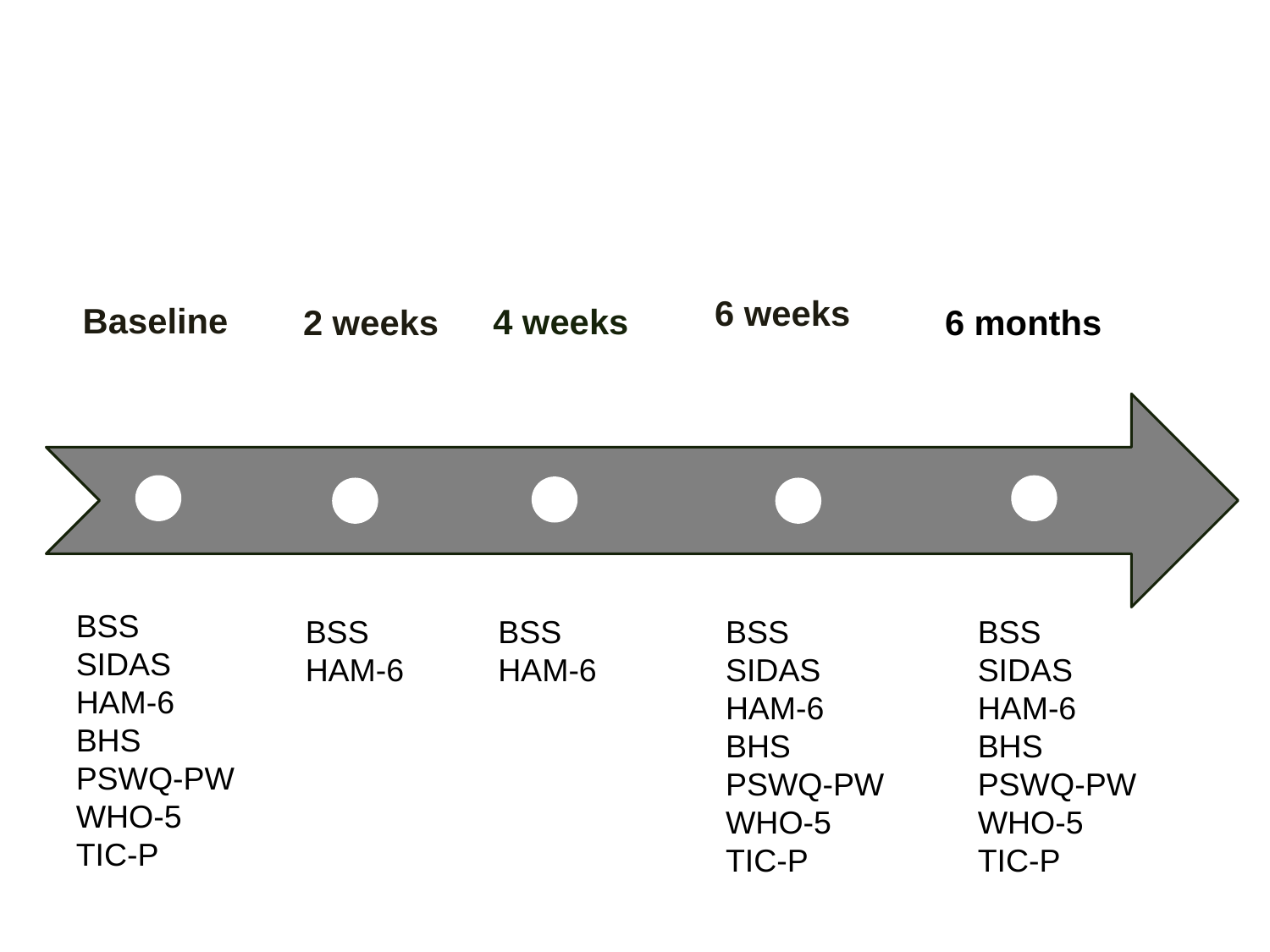

Baseline
2 weeks
4 weeks
6 weeks
6 months

BSS
SIDAS
HAM-6
BHS
PSWQ-PW WHO-5
TIC-P
BSS
HAM-6
BSS
HAM-6
BSS
SIDAS
HAM-6
BHS
PSWQ-PW WHO-5
TIC-P
BSS
SIDAS
HAM-6
BHS
PSWQ-PW
WHO-5
TIC-P